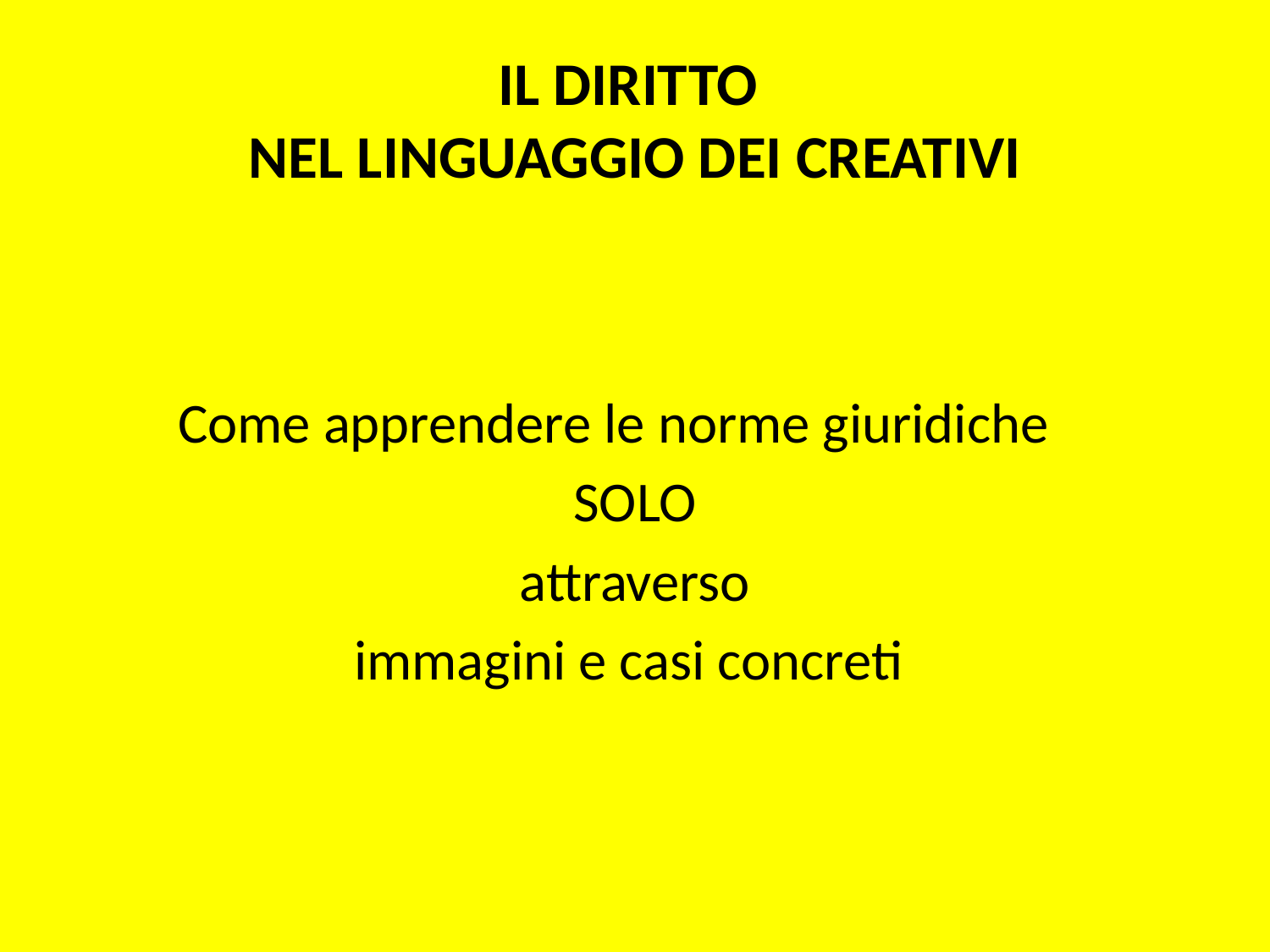

# IL DIRITTO NEL LINGUAGGIO DEI CREATIVI

        Come apprendere le norme giuridiche
SOLO
attraverso
immagini e casi concreti